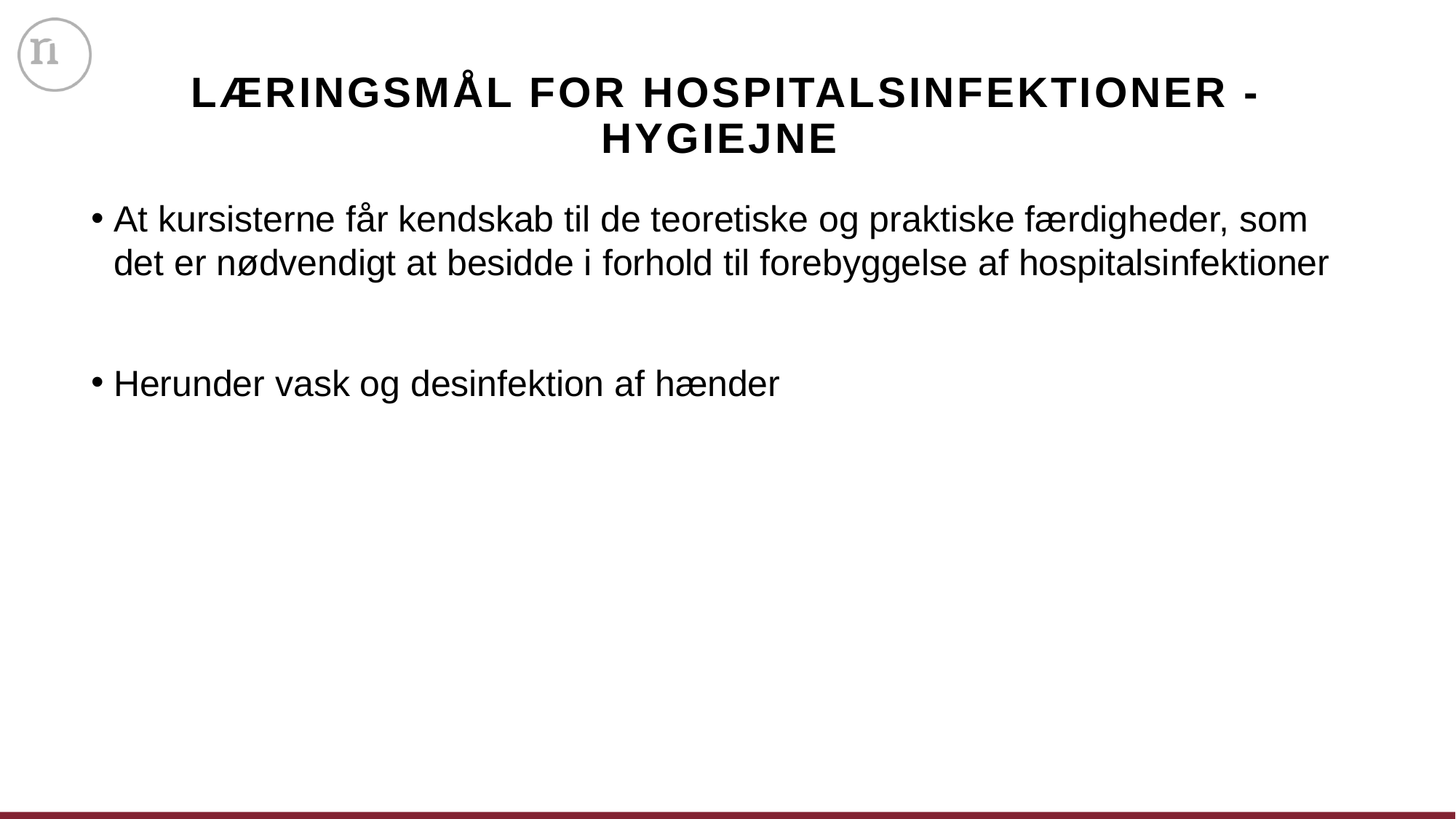

# lærinGSMÅL FOR HOSPITALSINFEKTIONER - HYGIEJNE
At kursisterne får kendskab til de teoretiske og praktiske færdigheder, som det er nødvendigt at besidde i forhold til forebyggelse af hospitalsinfektioner

Herunder vask og desinfektion af hænder